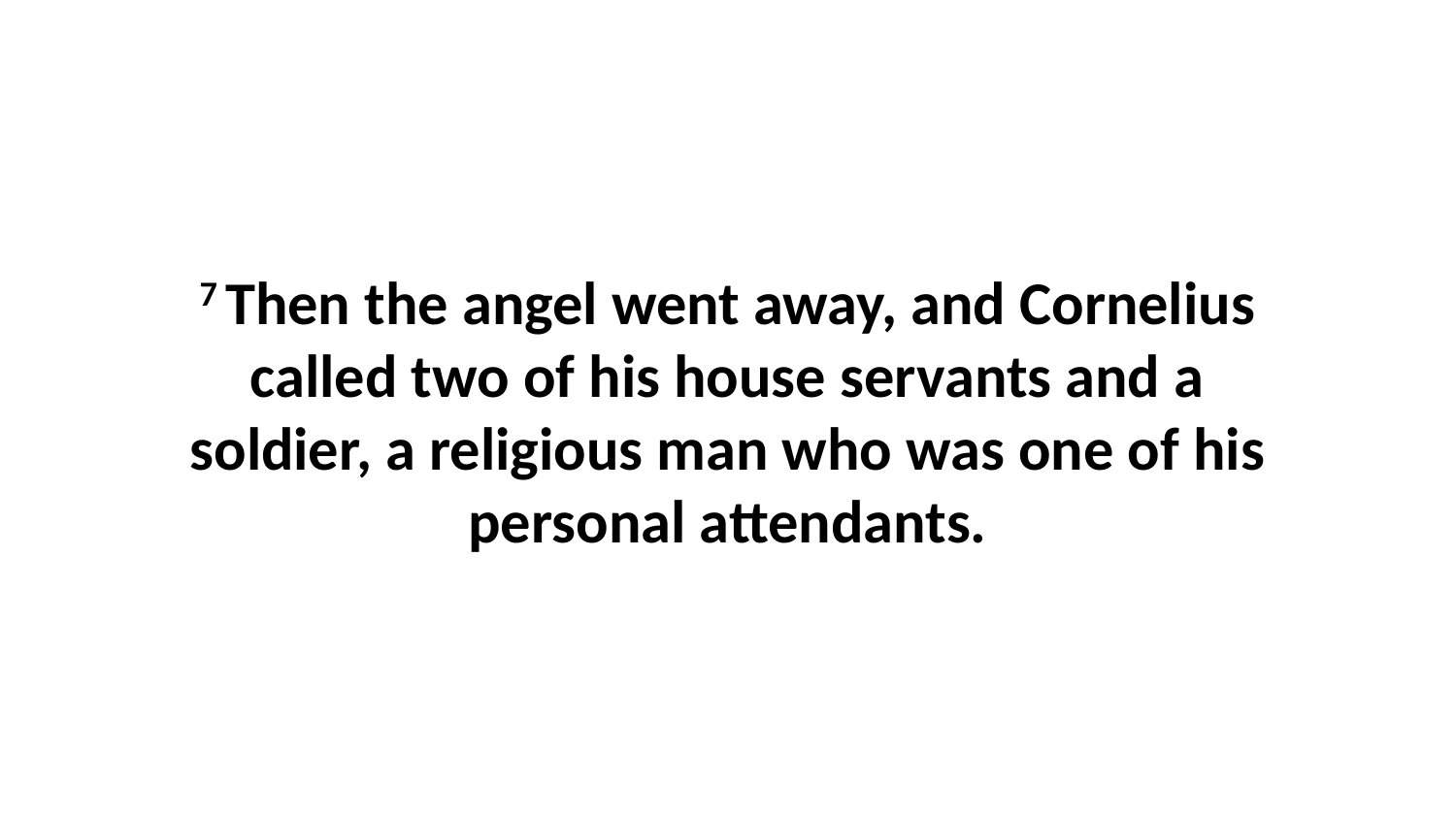

7 Then the angel went away, and Cornelius called two of his house servants and a soldier, a religious man who was one of his personal attendants.